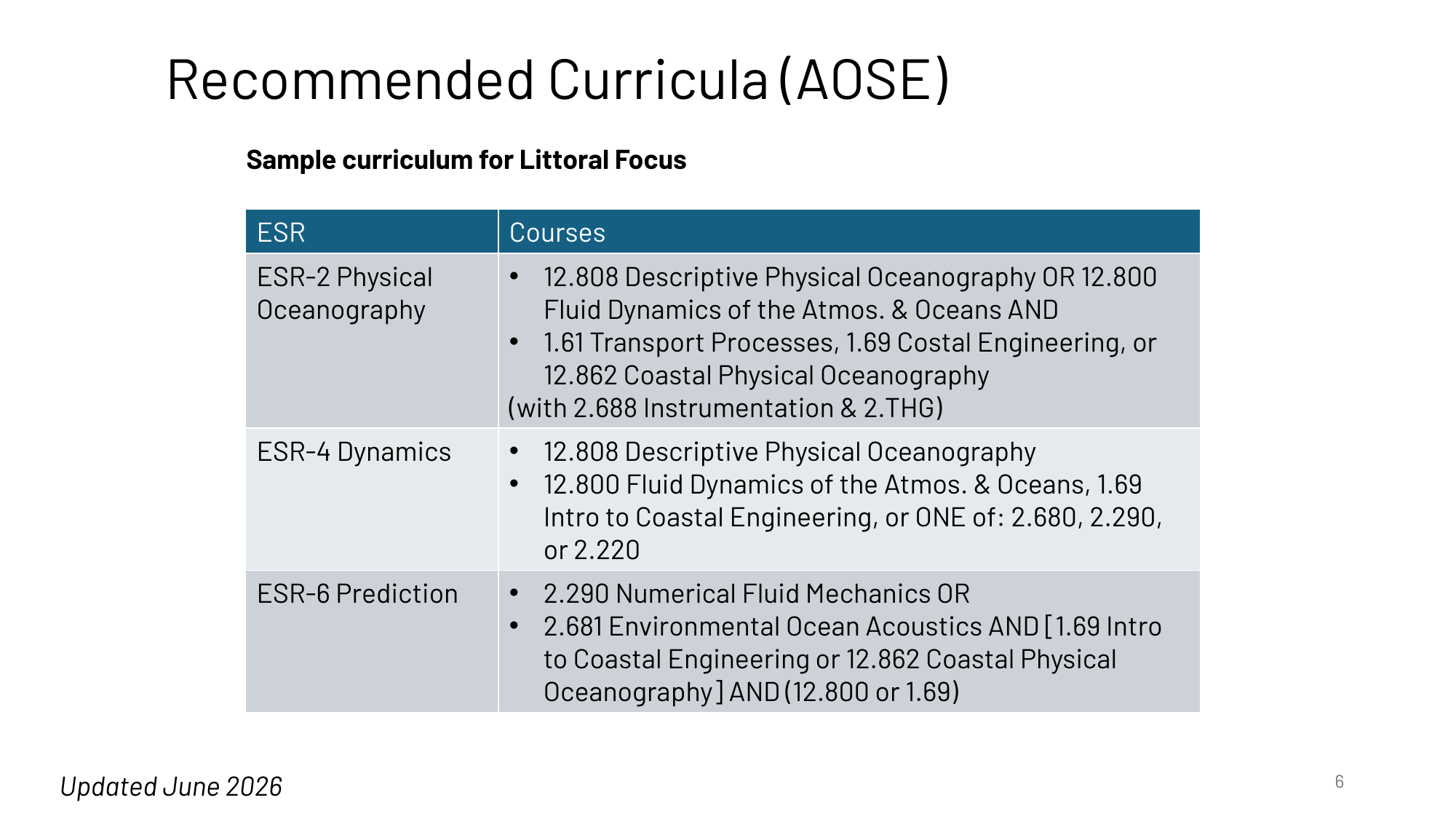

# Recommended Curricula (AOSE)
Sample curriculum for Littoral Focus
| ESR | Courses |
| --- | --- |
| ESR-2 Physical Oceanography | 12.808 Descriptive Physical Oceanography OR 12.800 Fluid Dynamics of the Atmos. & Oceans AND 1.61 Transport Processes, 1.69 Costal Engineering, or 12.862 Coastal Physical Oceanography (with 2.688 Instrumentation & 2.THG) |
| ESR-4 Dynamics | 12.808 Descriptive Physical Oceanography 12.800 Fluid Dynamics of the Atmos. & Oceans, 1.69 Intro to Coastal Engineering, or ONE of: 2.680, 2.290, or 2.220 |
| ESR-6 Prediction | 2.290 Numerical Fluid Mechanics OR 2.681 Environmental Ocean Acoustics AND [1.69 Intro to Coastal Engineering or 12.862 Coastal Physical Oceanography] AND (12.800 or 1.69) |
6
Updated June 2026